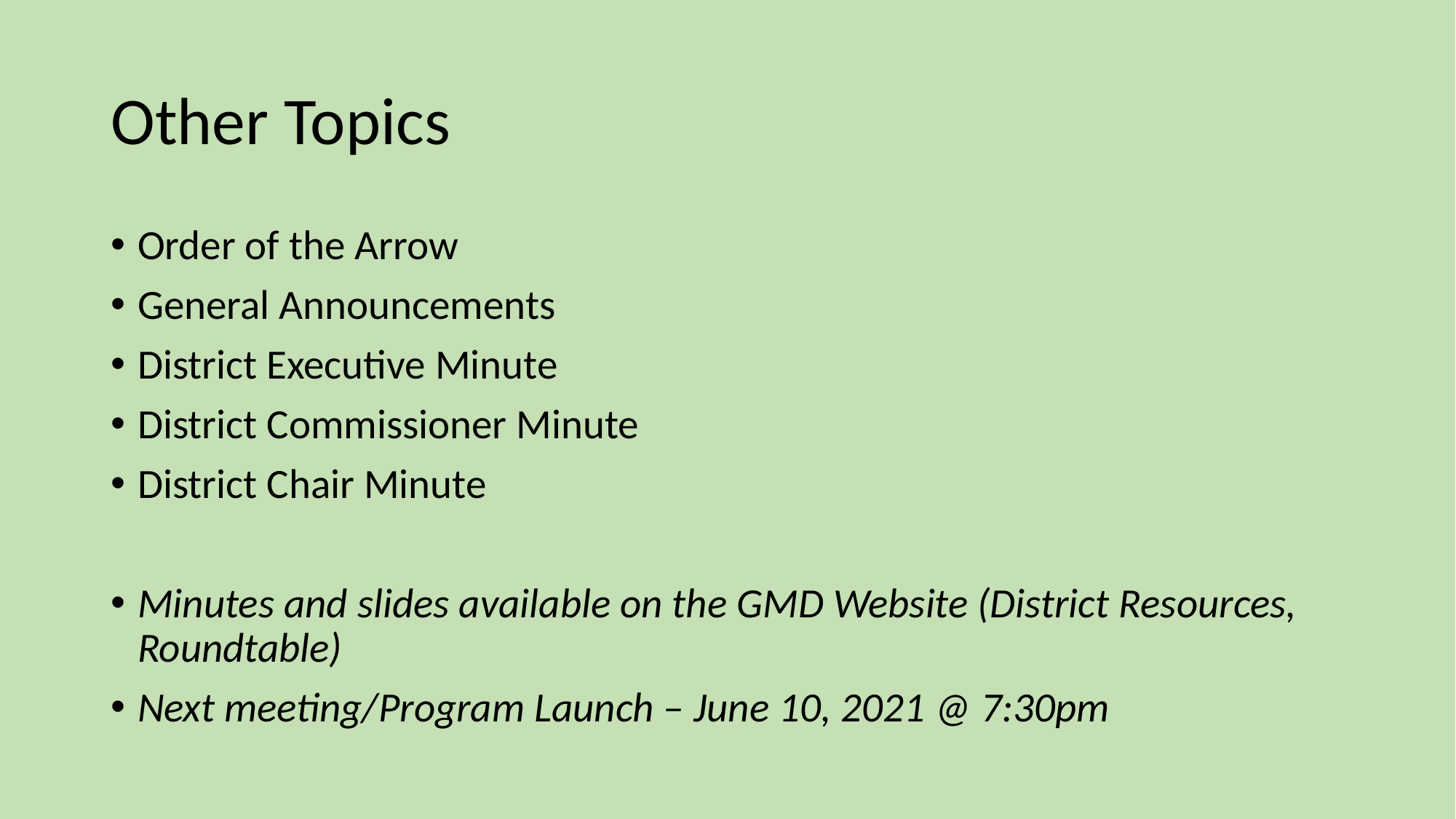

# Other Topics
Order of the Arrow
General Announcements
District Executive Minute
District Commissioner Minute
District Chair Minute

Minutes and slides available on the GMD Website (District Resources, Roundtable)
Next meeting/Program Launch – June 10, 2021 @ 7:30pm